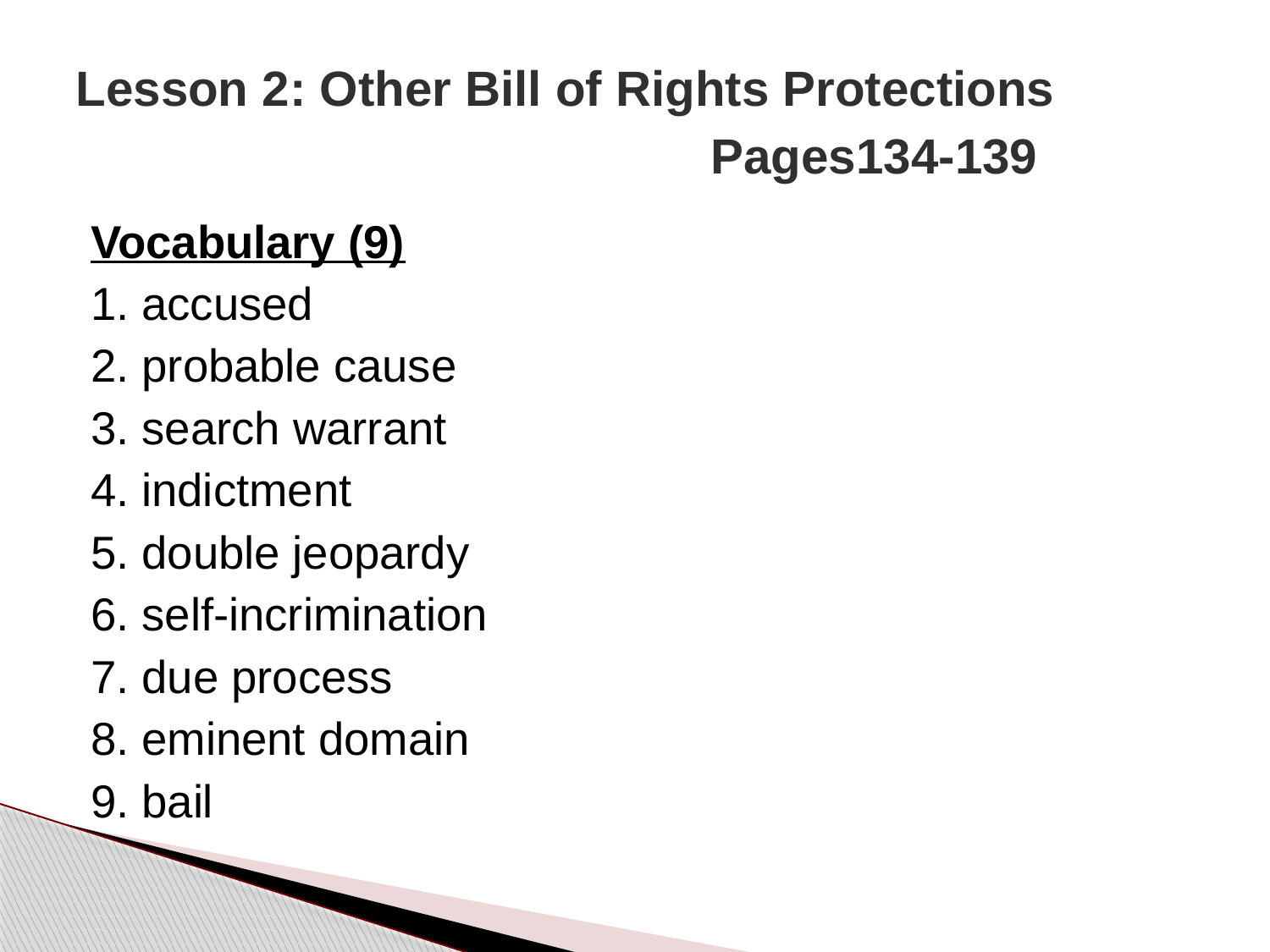

# Lesson 2: Other Bill of Rights Protections						Pages134-139
Vocabulary (9)
1. accused
2. probable cause
3. search warrant
4. indictment
5. double jeopardy
6. self-incrimination
7. due process
8. eminent domain
9. bail